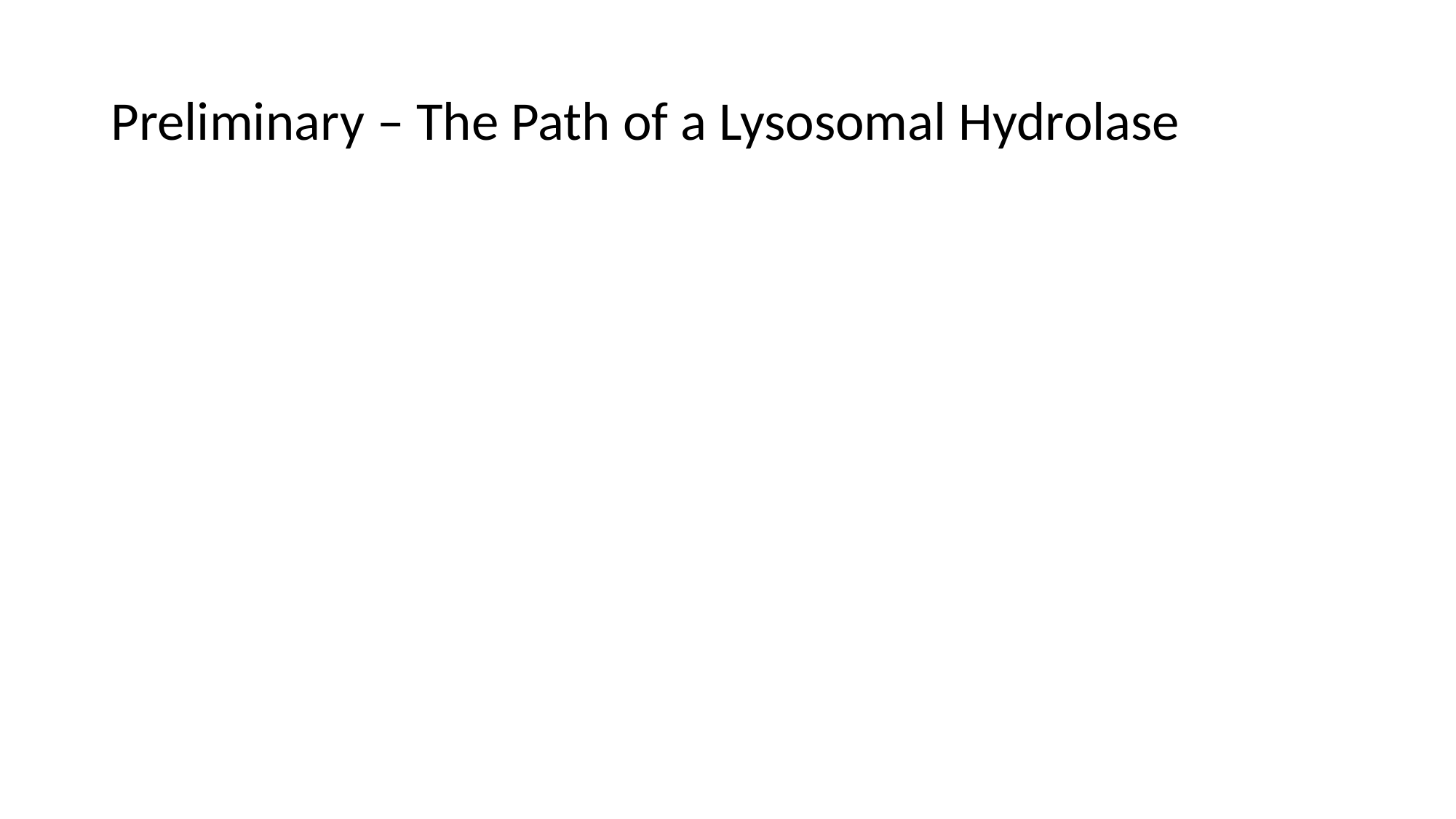

# Preliminary – The Path of a Lysosomal Hydrolase